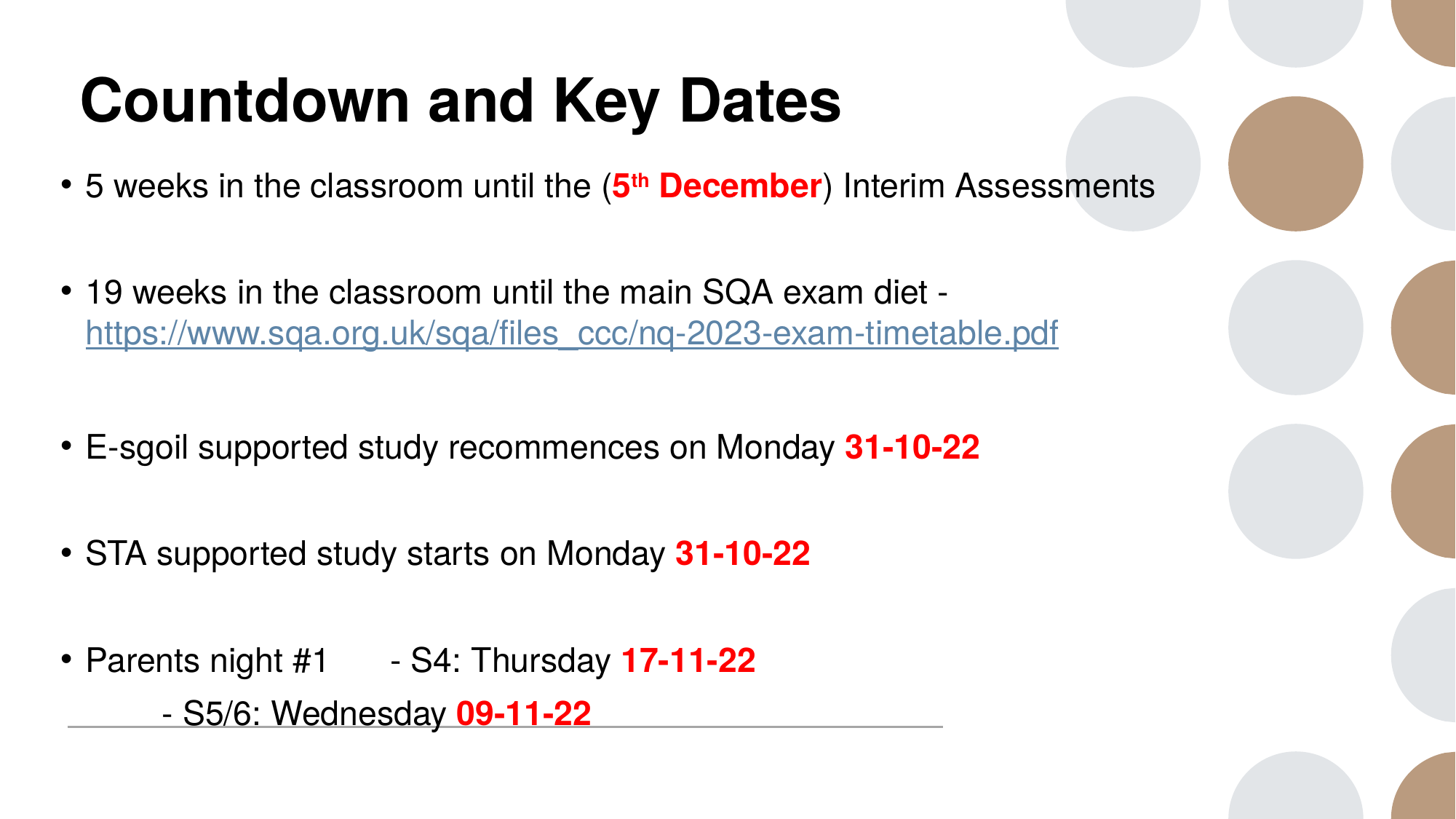

# Countdown and Key Dates
5 weeks in the classroom until the (5th December) Interim Assessments

19 weeks in the classroom until the main SQA exam diet - https://www.sqa.org.uk/sqa/files_ccc/nq-2023-exam-timetable.pdf

E-sgoil supported study recommences on Monday 31-10-22

STA supported study starts on Monday 31-10-22

Parents night #1 	- S4: Thursday 17-11-22
			- S5/6: Wednesday 09-11-22